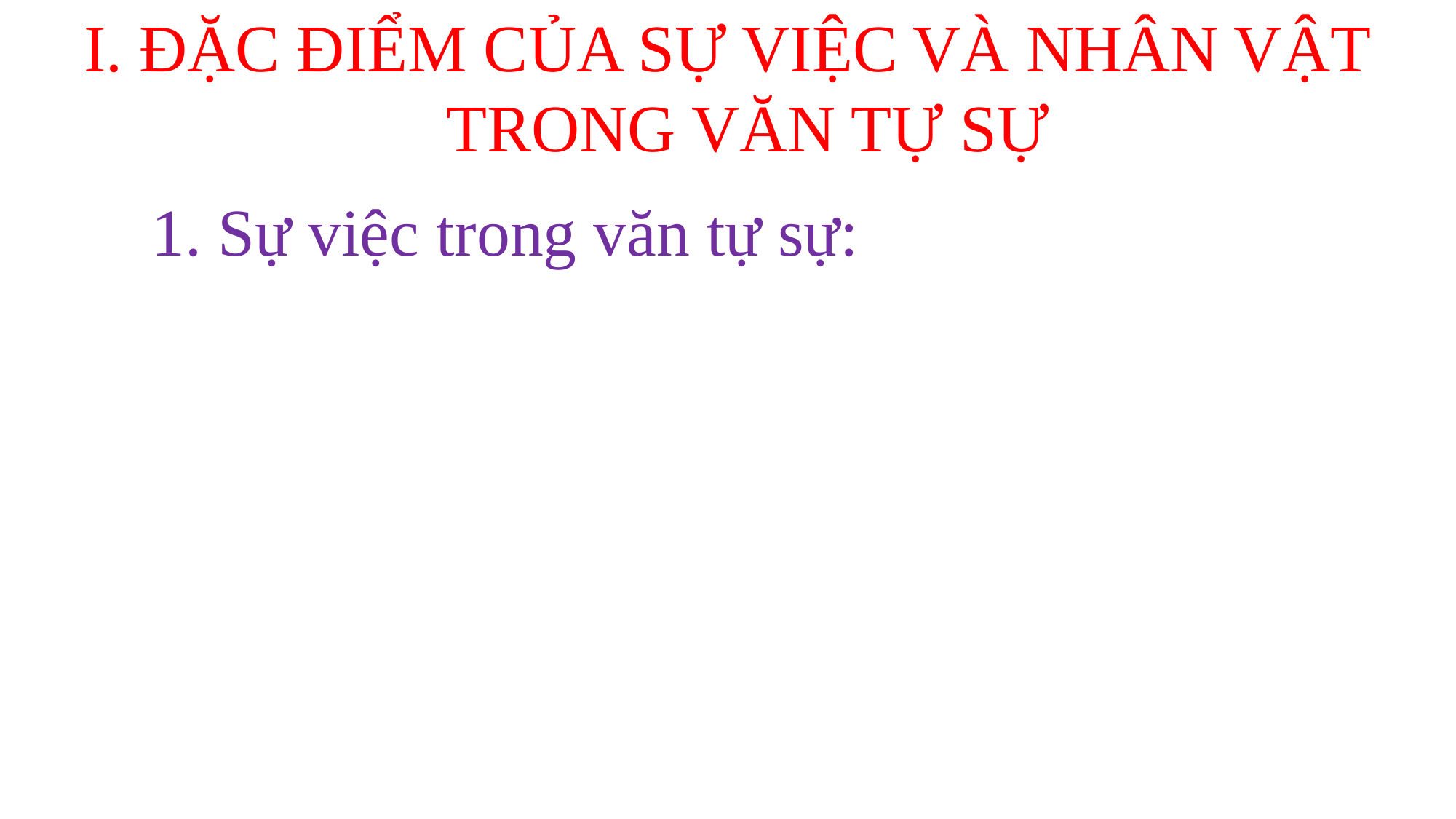

I. ĐẶC ĐIỂM CỦA SỰ VIỆC VÀ NHÂN VẬT TRONG VĂN TỰ SỰ
1. Sự việc trong văn tự sự: